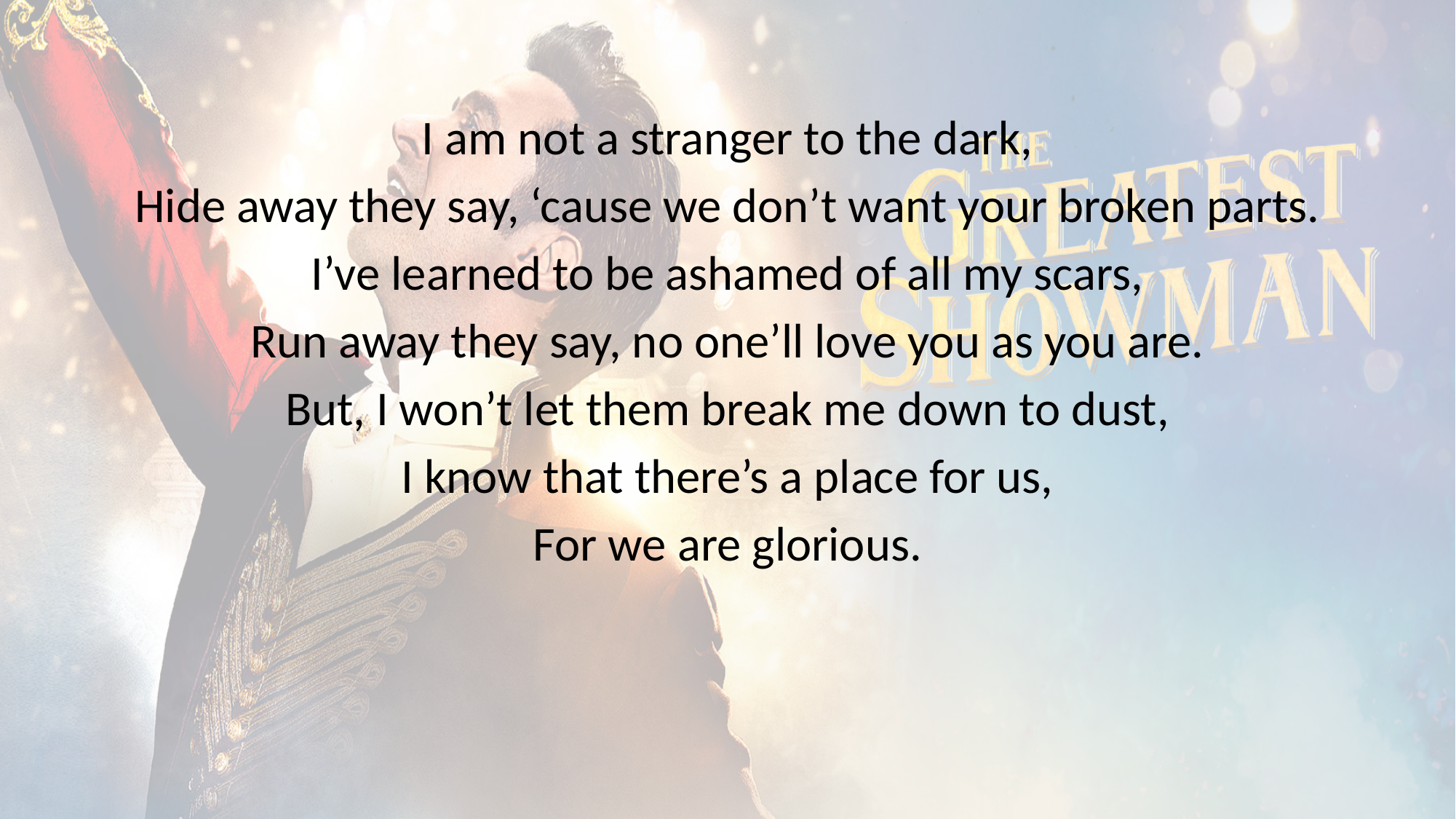

I am not a stranger to the dark,
Hide away they say, ‘cause we don’t want your broken parts.
I’ve learned to be ashamed of all my scars,
Run away they say, no one’ll love you as you are.
But, I won’t let them break me down to dust,
I know that there’s a place for us,
For we are glorious.